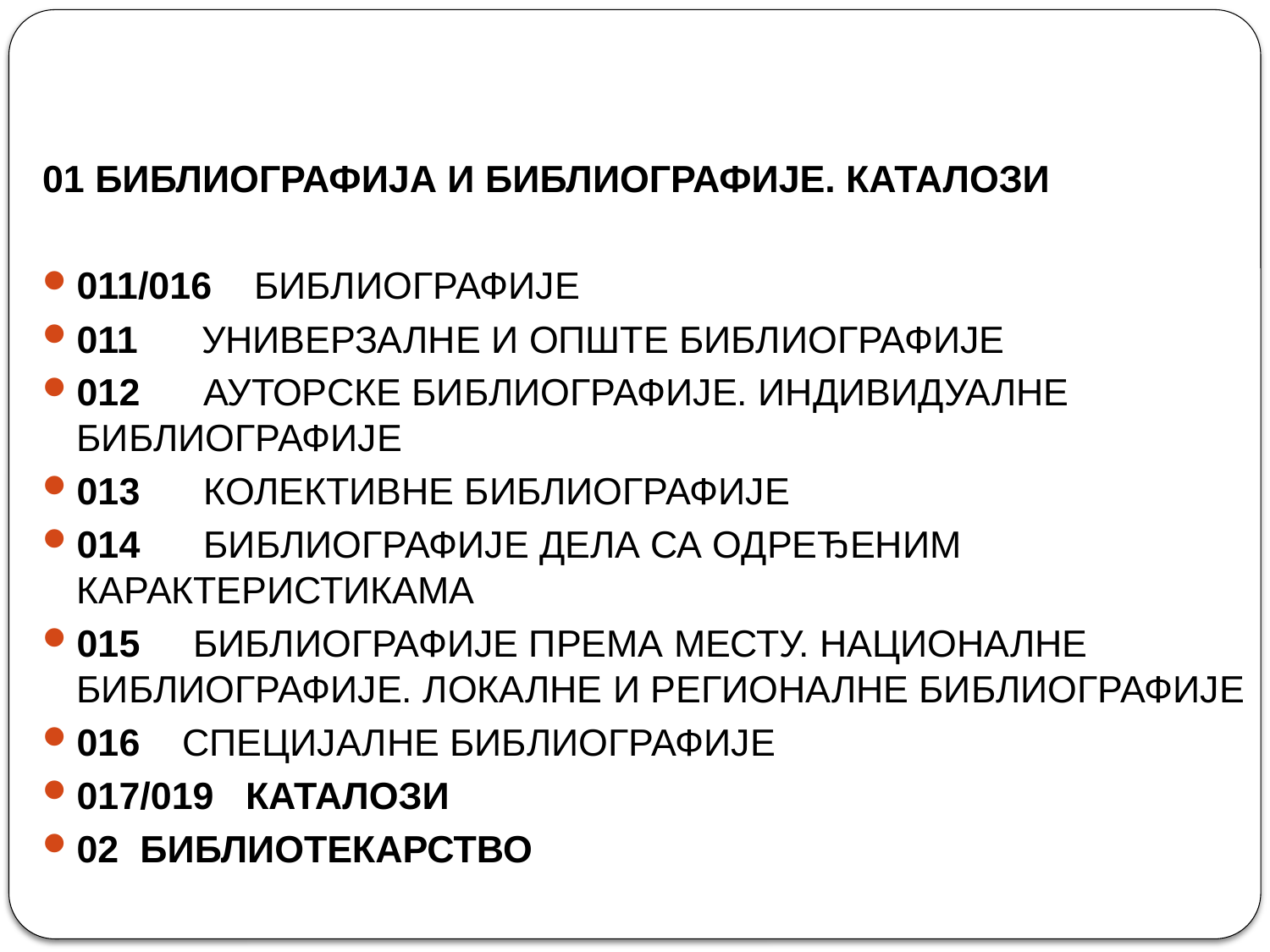

01 БИБЛИОГРАФИЈА И БИБЛИОГРАФИЈЕ. КАТАЛОЗИ

011/016    БИБЛИОГРАФИЈЕ
011      УНИВЕРЗАЛНЕ И ОПШТЕ БИБЛИОГРАФИЈЕ
012      АУТОРСКЕ БИБЛИОГРАФИЈЕ. ИНДИВИДУАЛНЕ БИБЛИОГРАФИЈЕ
013      КОЛЕКТИВНЕ БИБЛИОГРАФИЈЕ
014      БИБЛИОГРАФИЈЕ ДЕЛА СА ОДРЕЂЕНИМ КАРАКТЕРИСТИКАМА
015     БИБЛИОГРАФИЈЕ ПРЕМА МЕСТУ. НАЦИОНАЛНЕ БИБЛИОГРАФИЈЕ. ЛОКАЛНЕ И РЕГИОНАЛНЕ БИБЛИОГРАФИЈЕ
016    СПЕЦИЈАЛНЕ БИБЛИОГРАФИЈЕ
017/019   КАТАЛОЗИ
02  БИБЛИОТЕКАРСТВО